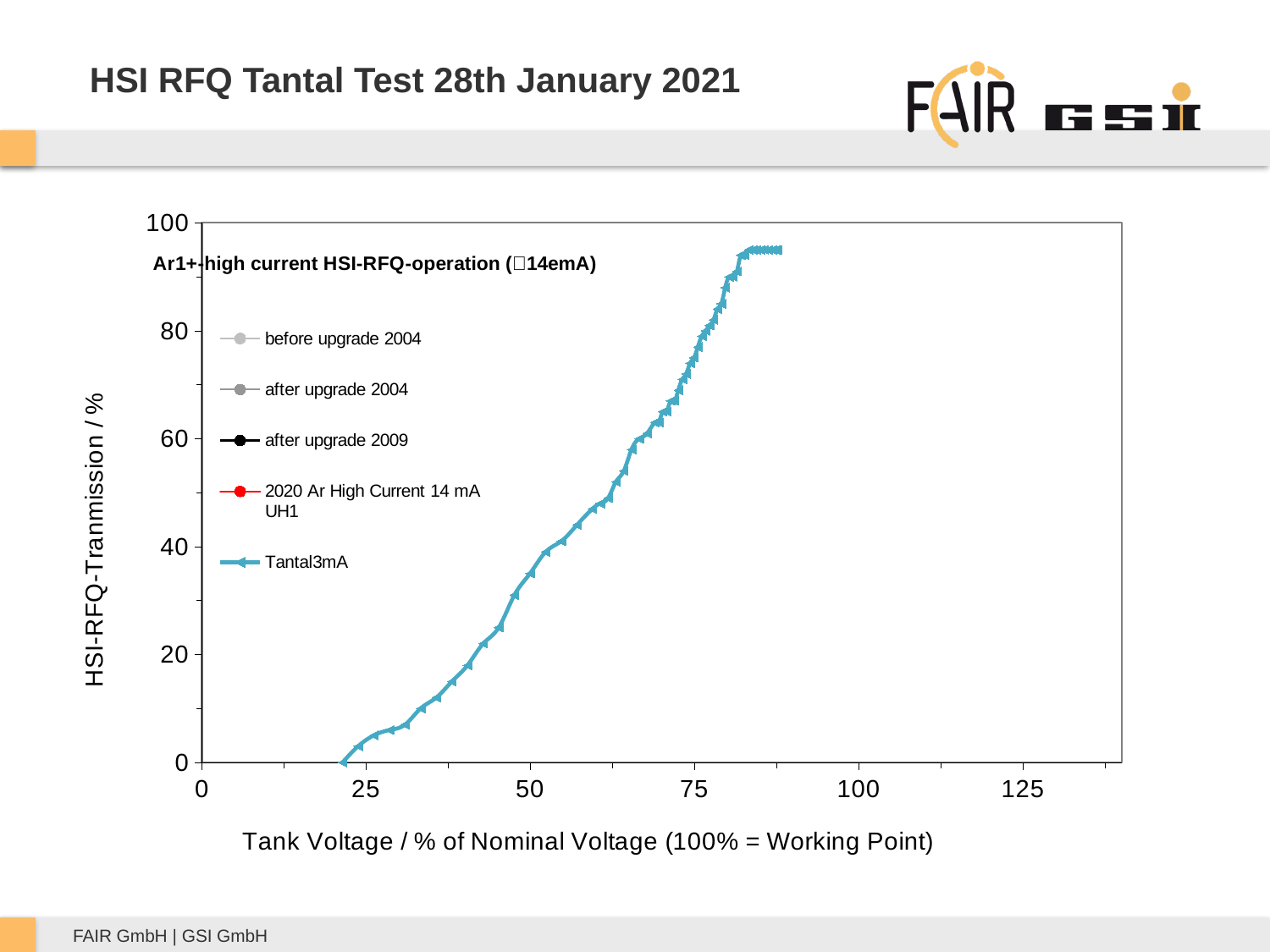

# HSI RFQ Tantal Test 28th January 2021

### Chart: Ar1+-high current HSI-RFQ-operation (14emA)

| Category | before upgrade 2004 | after upgrade 2004 | after upgrade 2009 | 2020 Ar High Current 14 mA UH1 |  |
|---|---|---|---|---|---|